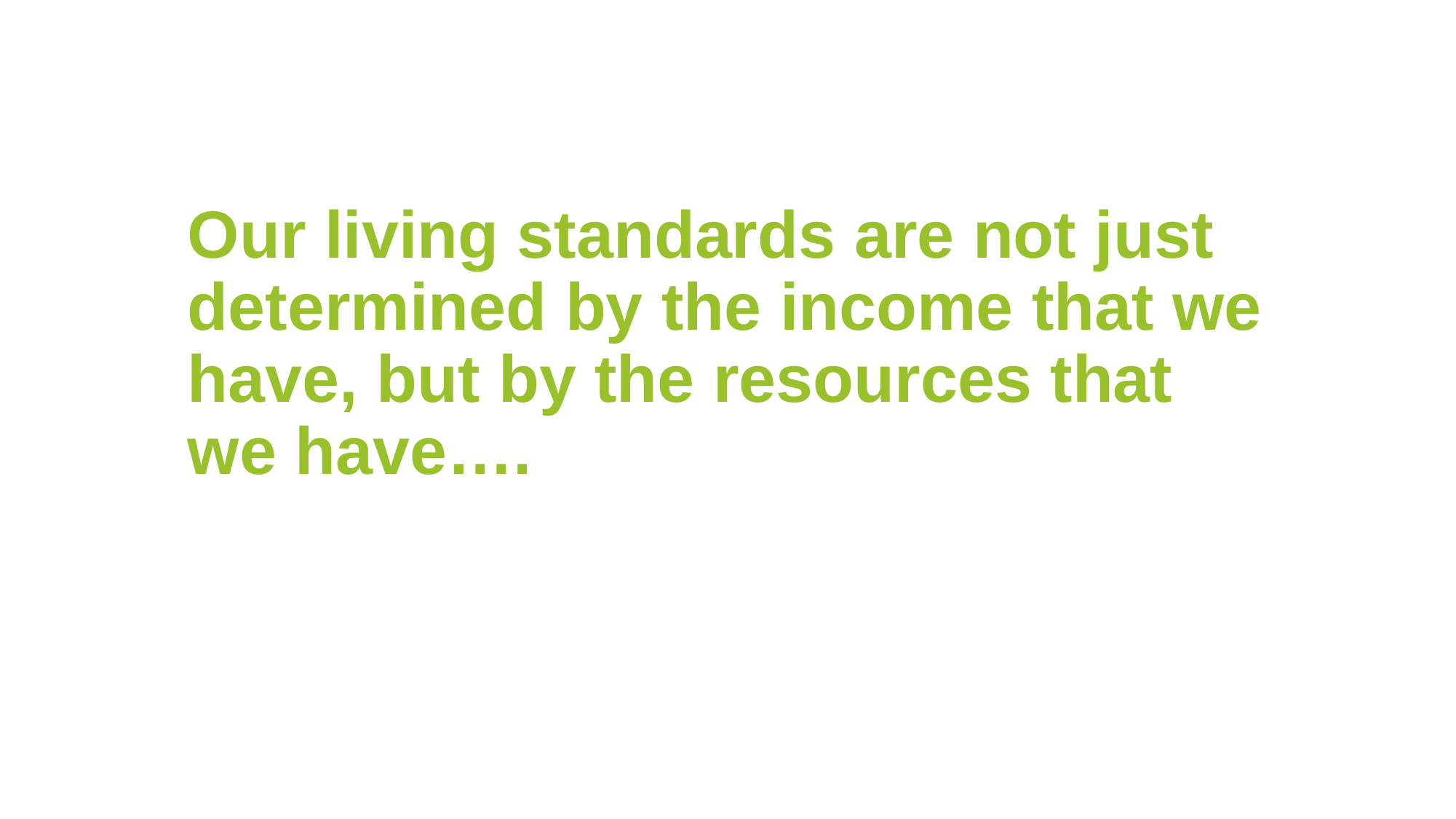

Our living standards are not just determined by the income that we have, but by the resources that we have….